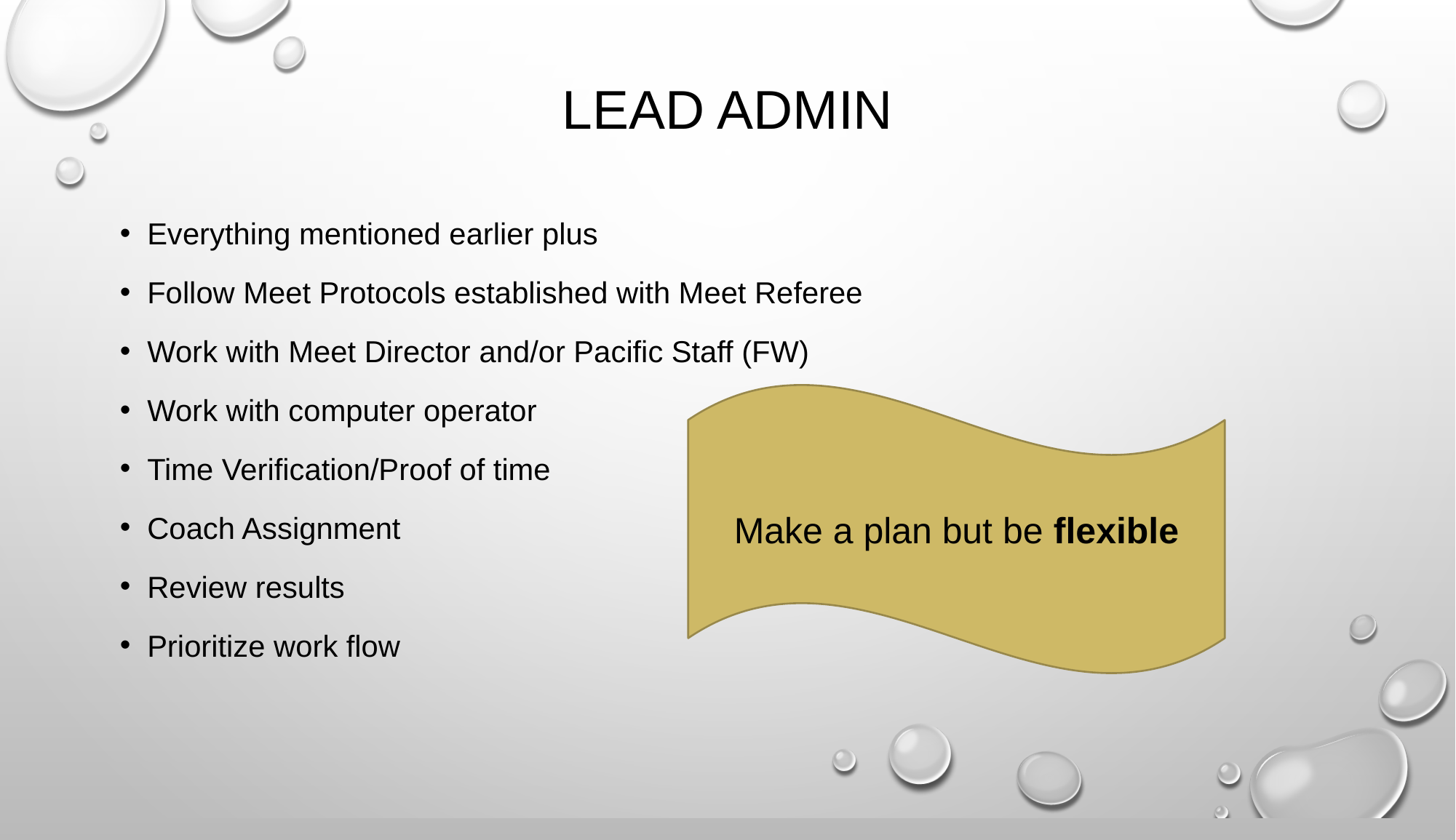

# Lead Admin
Everything mentioned earlier plus
Follow Meet Protocols established with Meet Referee
Work with Meet Director and/or Pacific Staff (FW)
Work with computer operator
Time Verification/Proof of time
Coach Assignment
Review results
Prioritize work flow

Make a plan but be flexible